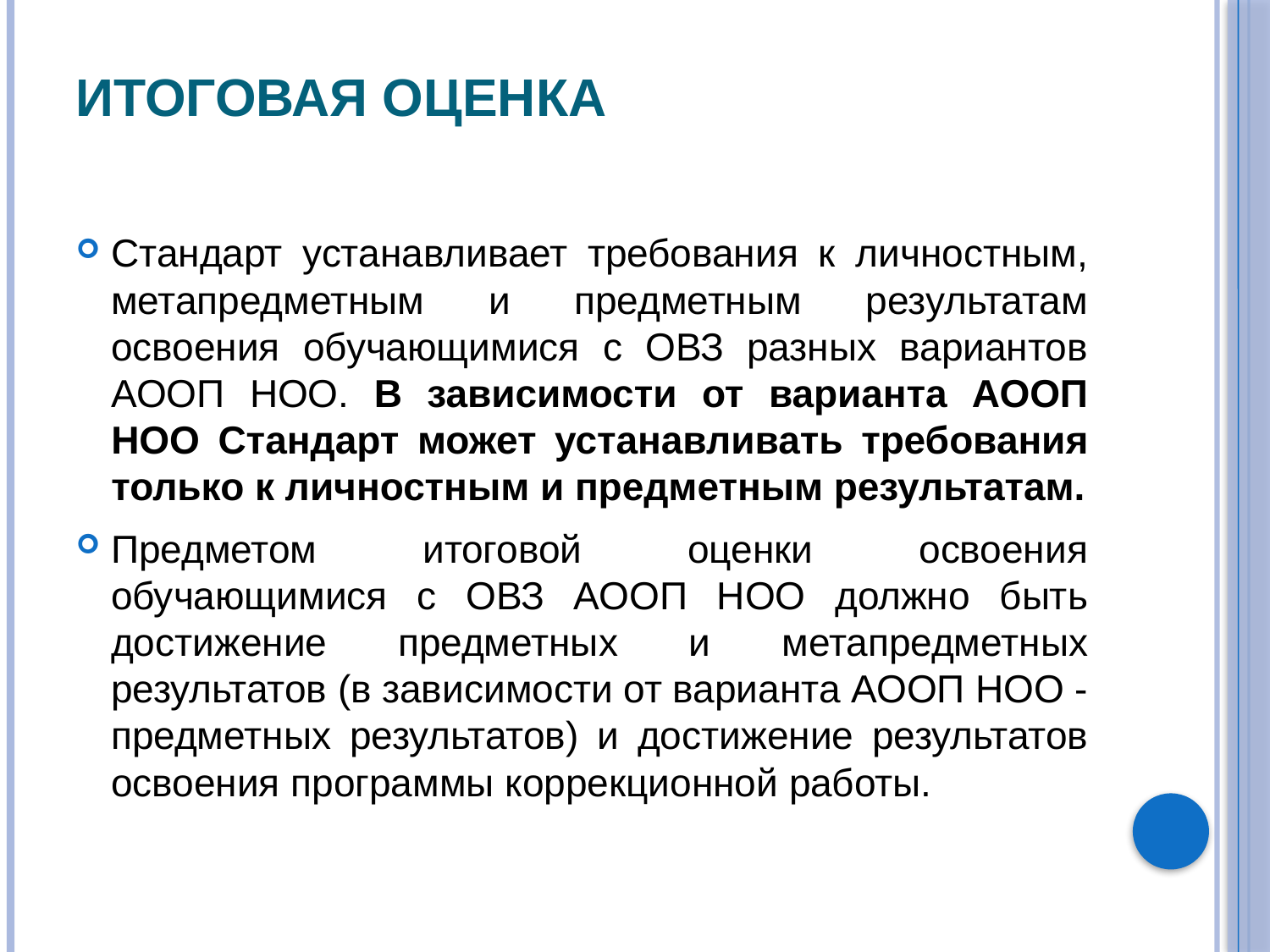

# ИТОГОВАЯ ОЦЕНКА
Стандарт устанавливает требования к личностным, метапредметным и предметным результатам освоения обучающимися с ОВЗ разных вариантов АООП НОО. В зависимости от варианта АООП НОО Стандарт может устанавливать требования только к личностным и предметным результатам.
Предметом итоговой оценки освоения обучающимися с ОВЗ АООП НОО должно быть достижение предметных и метапредметных результатов (в зависимости от варианта АООП НОО - предметных результатов) и достижение результатов освоения программы коррекционной работы.